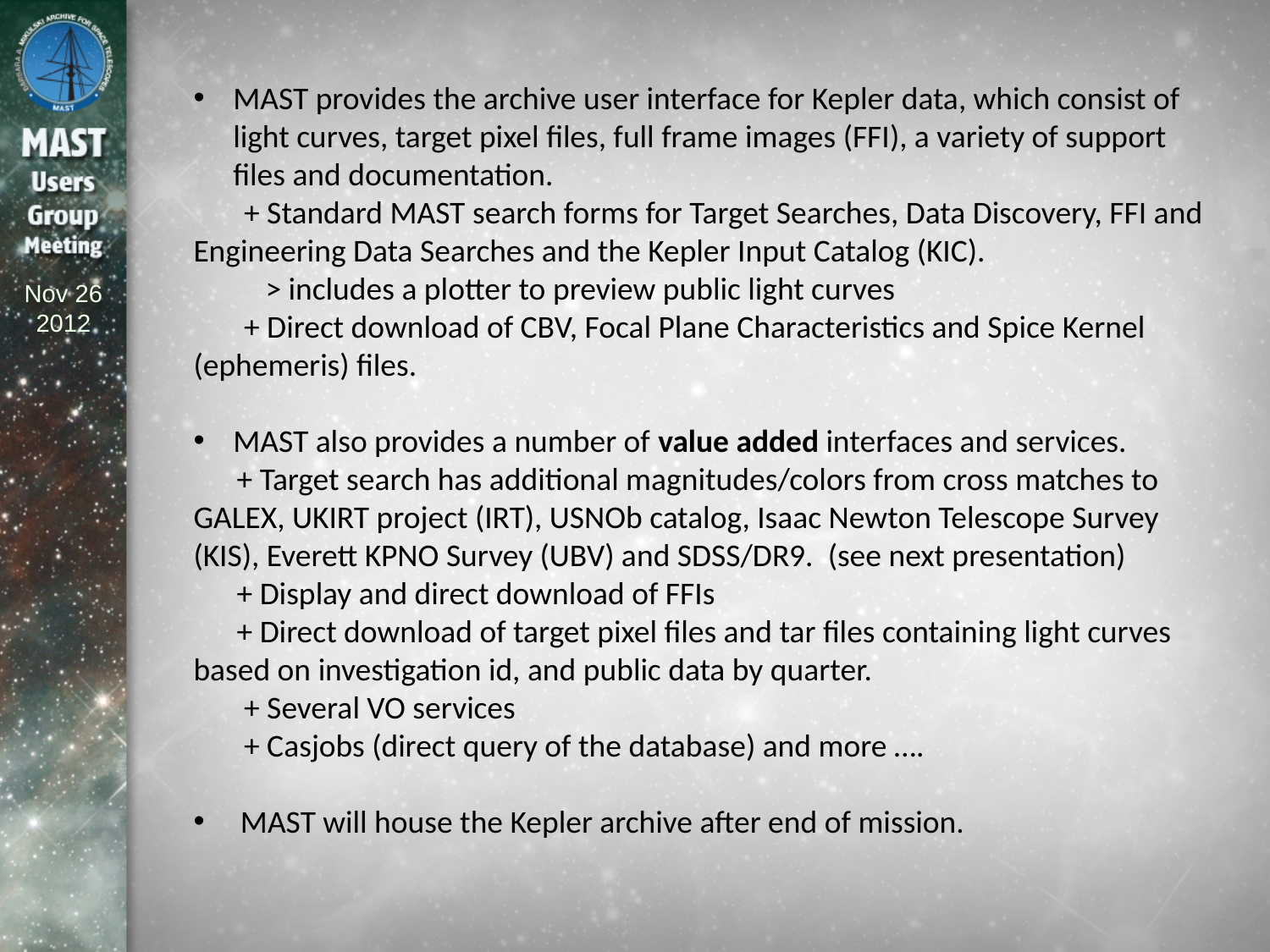

MAST provides the archive user interface for Kepler data, which consist of light curves, target pixel files, full frame images (FFI), a variety of support files and documentation.
       + Standard MAST search forms for Target Searches, Data Discovery, FFI and Engineering Data Searches and the Kepler Input Catalog (KIC).
          > includes a plotter to preview public light curves
       + Direct download of CBV, Focal Plane Characteristics and Spice Kernel (ephemeris) files.

MAST also provides a number of value added interfaces and services.
      + Target search has additional magnitudes/colors from cross matches to GALEX, UKIRT project (IRT), USNOb catalog, Isaac Newton Telescope Survey (KIS), Everett KPNO Survey (UBV) and SDSS/DR9.  (see next presentation)
      + Display and direct download of FFIs
      + Direct download of target pixel files and tar files containing light curves based on investigation id, and public data by quarter.
       + Several VO services
       + Casjobs (direct query of the database) and more ….

 MAST will house the Kepler archive after end of mission.